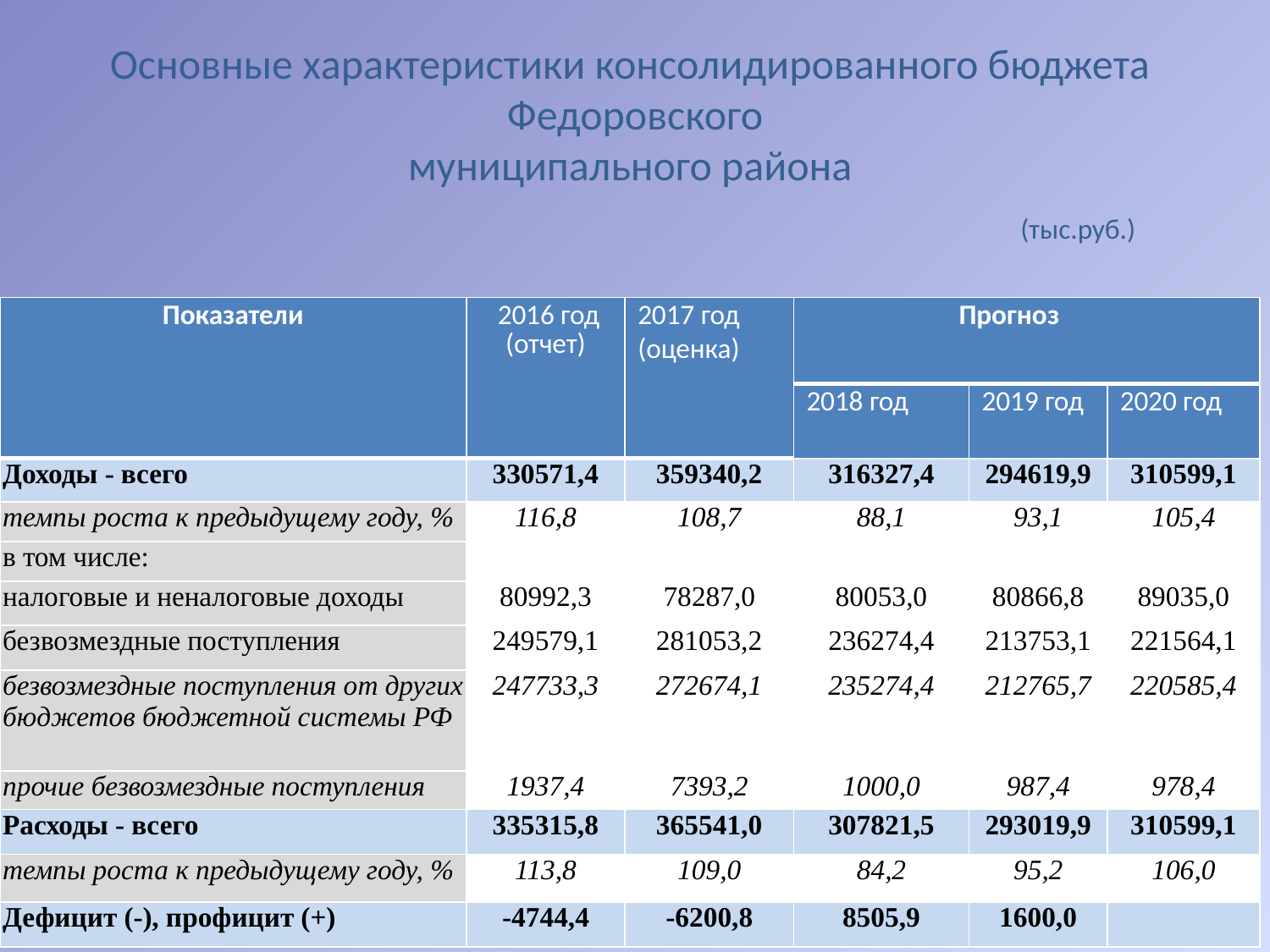

# Основные характеристики консолидированного бюджета  Федоровского муниципального района (тыс.руб.)
| Показатели | 2016 год (отчет) | 2017 год (оценка) | Прогноз |  |  |
| --- | --- | --- | --- | --- | --- |
|  |  |  | 2018 год | 2019 год | 2020 год |
| Доходы - всего | 330571,4 | 359340,2 | 316327,4 | 294619,9 | 310599,1 |
| темпы роста к предыдущему году, % | 116,8 | 108,7 | 88,1 | 93,1 | 105,4 |
| в том числе: |  |  |  |  |  |
| налоговые и неналоговые доходы | 80992,3 | 78287,0 | 80053,0 | 80866,8 | 89035,0 |
| безвозмездные поступления | 249579,1 | 281053,2 | 236274,4 | 213753,1 | 221564,1 |
| безвозмездные поступления от других бюджетов бюджетной системы РФ | 247733,3 | 272674,1 | 235274,4 | 212765,7 | 220585,4 |
| прочие безвозмездные поступления | 1937,4 | 7393,2 | 1000,0 | 987,4 | 978,4 |
| Расходы - всего | 335315,8 | 365541,0 | 307821,5 | 293019,9 | 310599,1 |
| темпы роста к предыдущему году, % | 113,8 | 109,0 | 84,2 | 95,2 | 106,0 |
| Дефицит (-), профицит (+) | -4744,4 | -6200,8 | 8505,9 | 1600,0 |  |